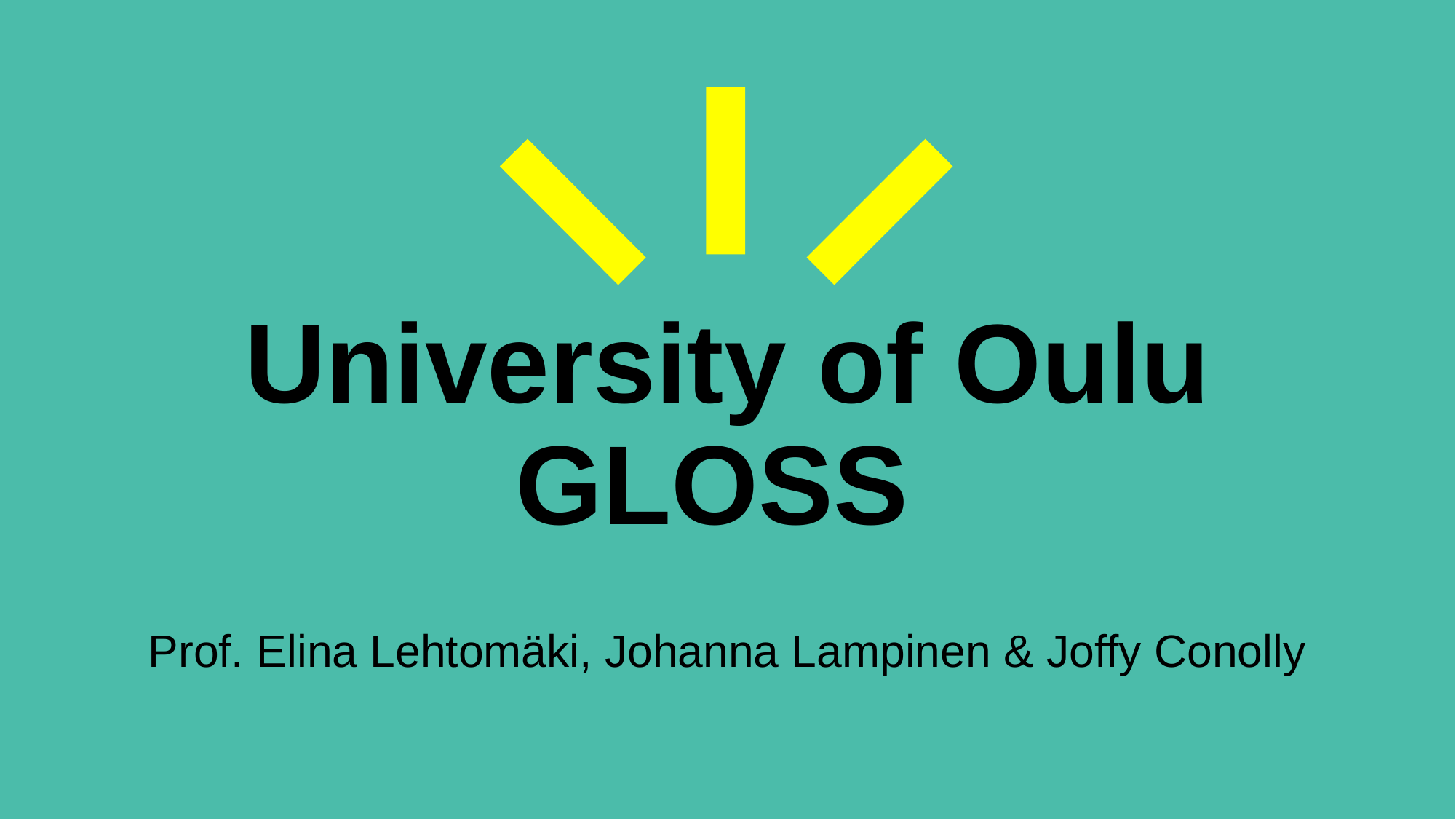

# University of Oulu GLOSS
Prof. Elina Lehtomäki, Johanna Lampinen & Joffy Conolly